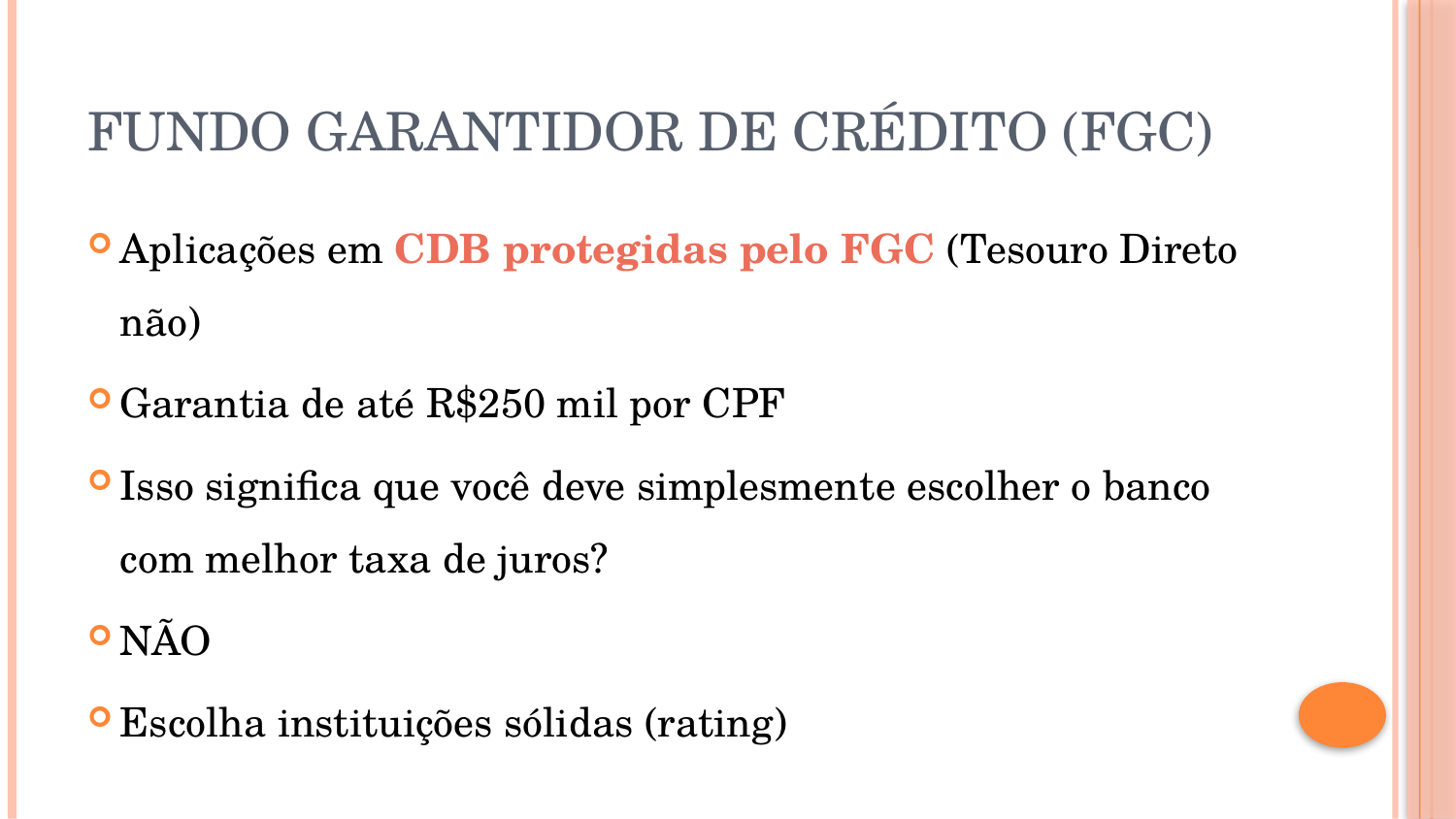

# Fundo garantidor de crédito (FGC)
Aplicações em CDB protegidas pelo FGC (Tesouro Direto não)
Garantia de até R$250 mil por CPF
Isso significa que você deve simplesmente escolher o banco com melhor taxa de juros?
NÃO
Escolha instituições sólidas (rating)